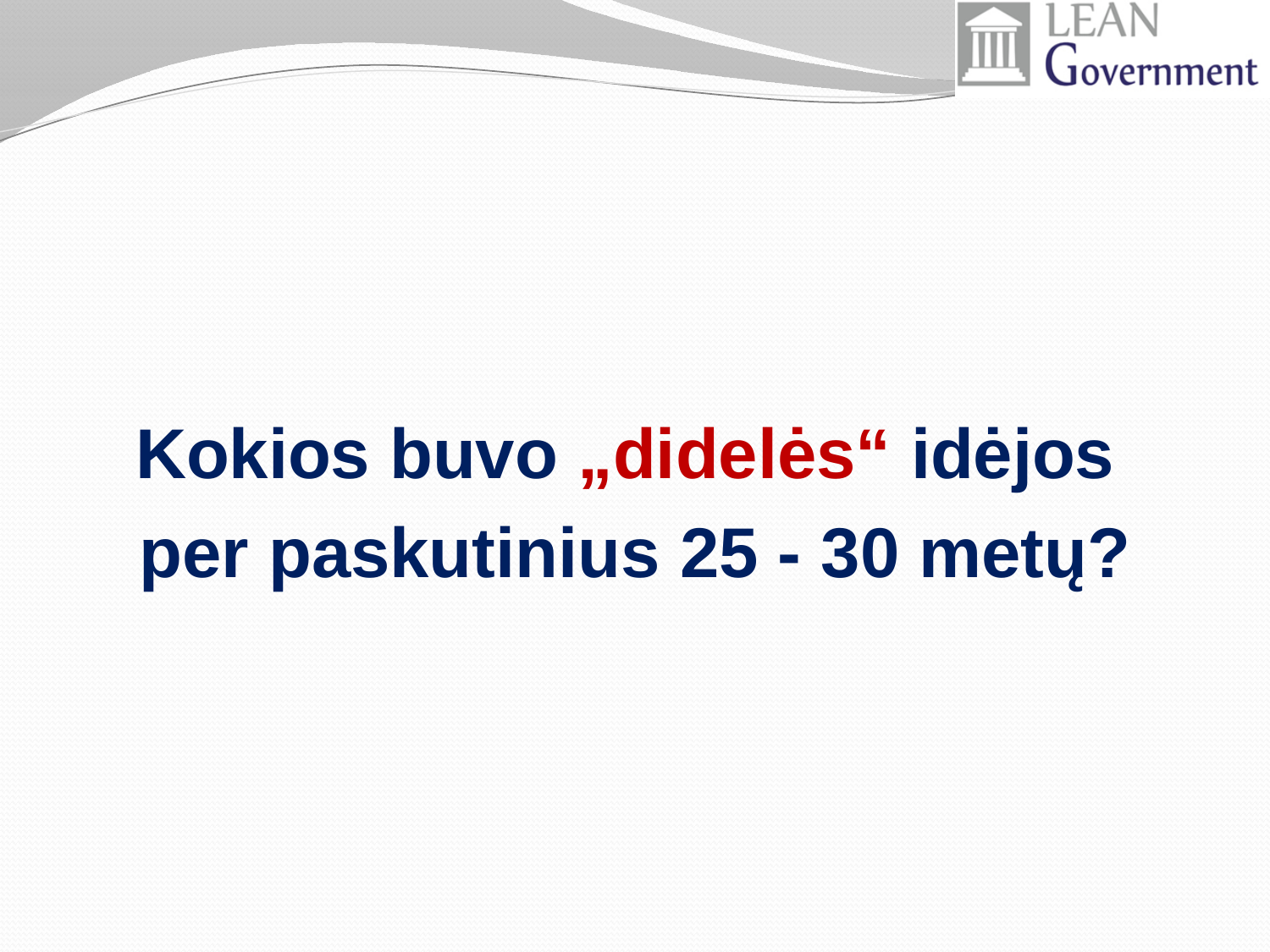

Kokios buvo „didelės“ idėjos
per paskutinius 25 - 30 metų?